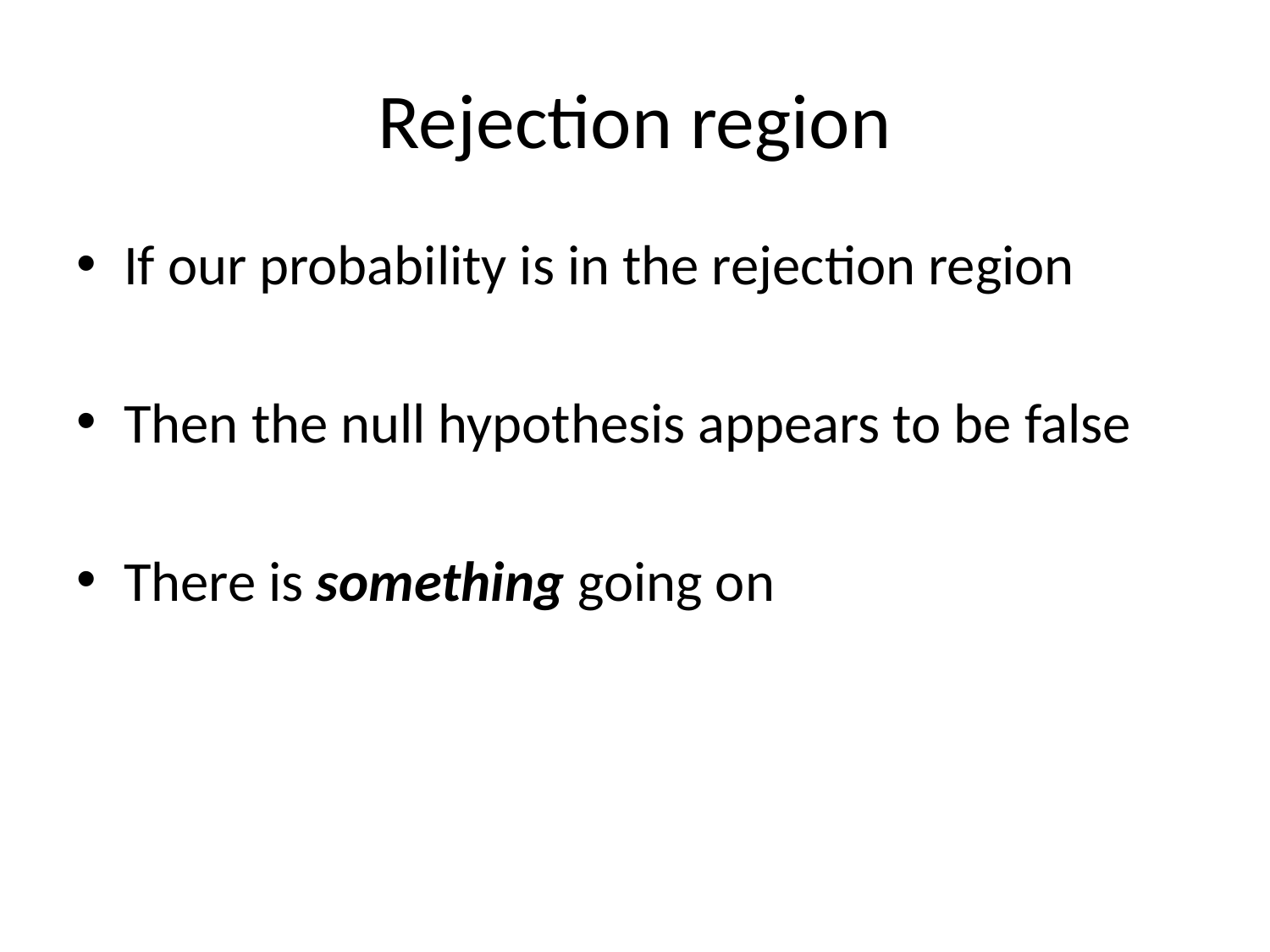

# Rejection region
If our probability is in the rejection region

Then the null hypothesis appears to be false

There is something going on